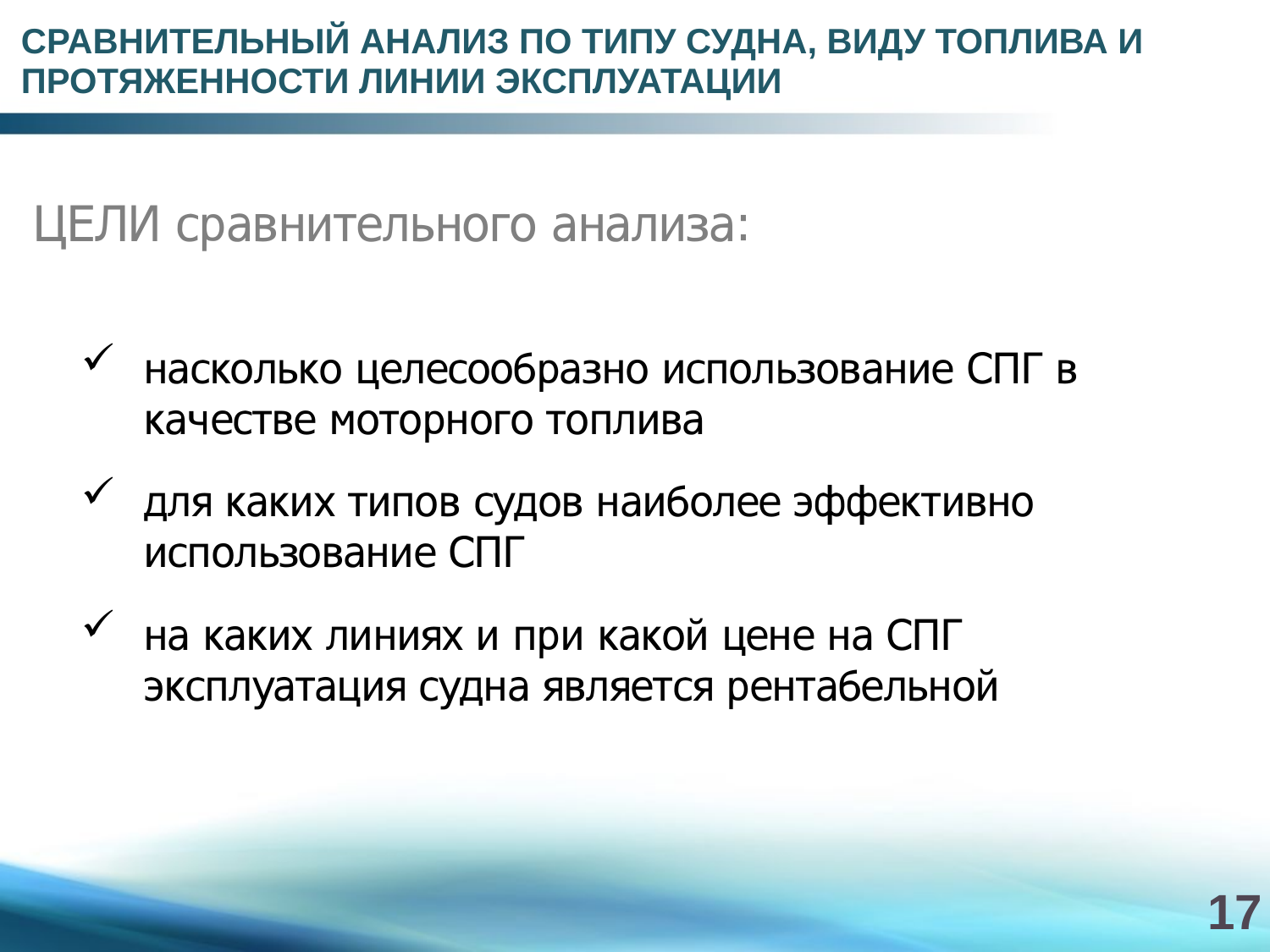

СРАВНИТЕЛЬНЫЙ АНАЛИЗ ПО ТИПУ СУДНА, ВИДУ ТОПЛИВА И ПРОТЯЖЕННОСТИ ЛИНИИ ЭКСПЛУАТАЦИИ
ЦЕЛИ сравнительного анализа:

насколько целесообразно использование СПГ в качестве моторного топлива
для каких типов судов наиболее эффективно использование СПГ
на каких линиях и при какой цене на СПГ эксплуатация судна является рентабельной
17